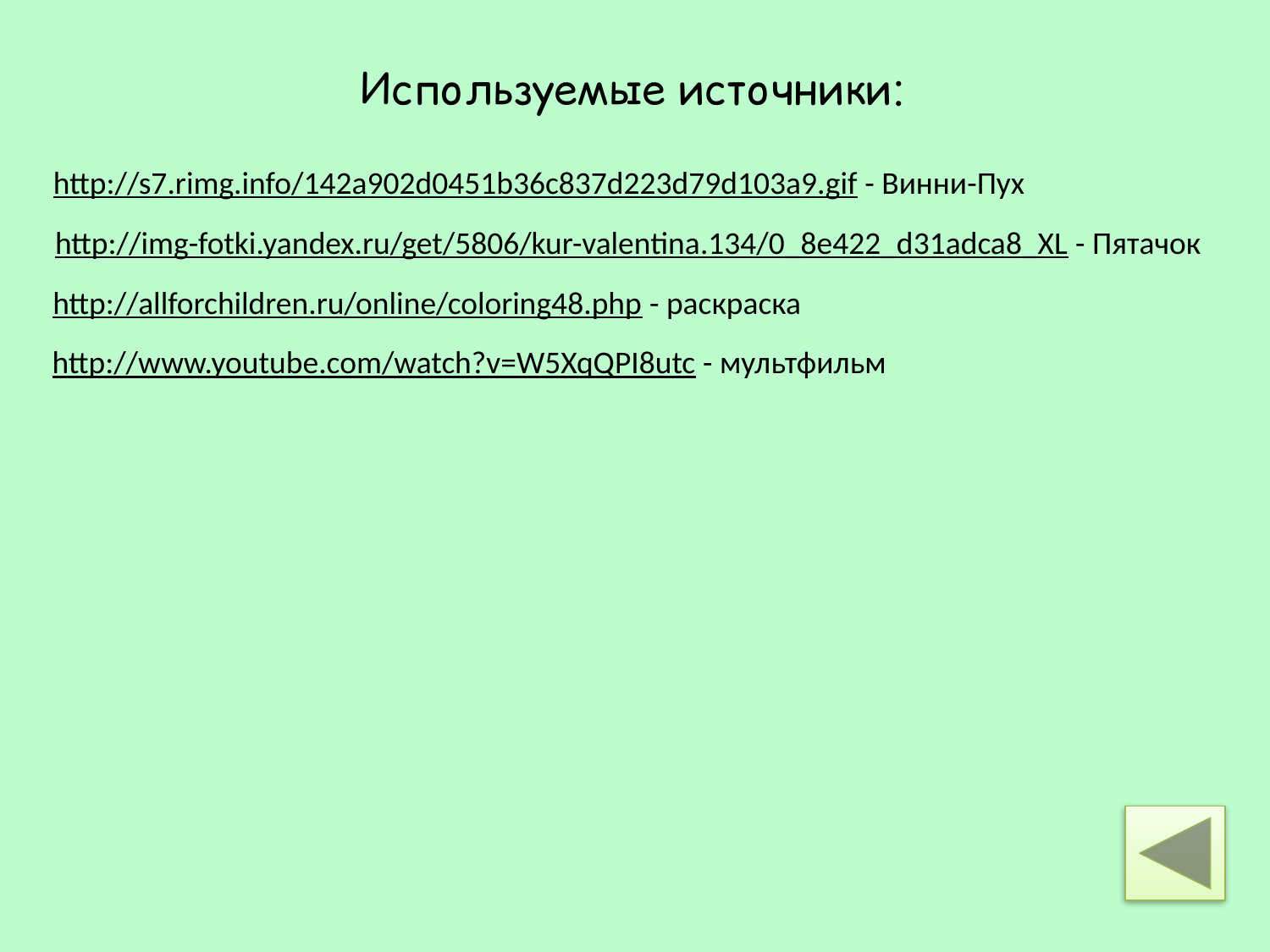

Используемые источники:
http://s7.rimg.info/142a902d0451b36c837d223d79d103a9.gif - Винни-Пух
http://img-fotki.yandex.ru/get/5806/kur-valentina.134/0_8e422_d31adca8_XL - Пятачок
http://allforchildren.ru/online/coloring48.php - раскраска
http://www.youtube.com/watch?v=W5XqQPI8utc - мультфильм